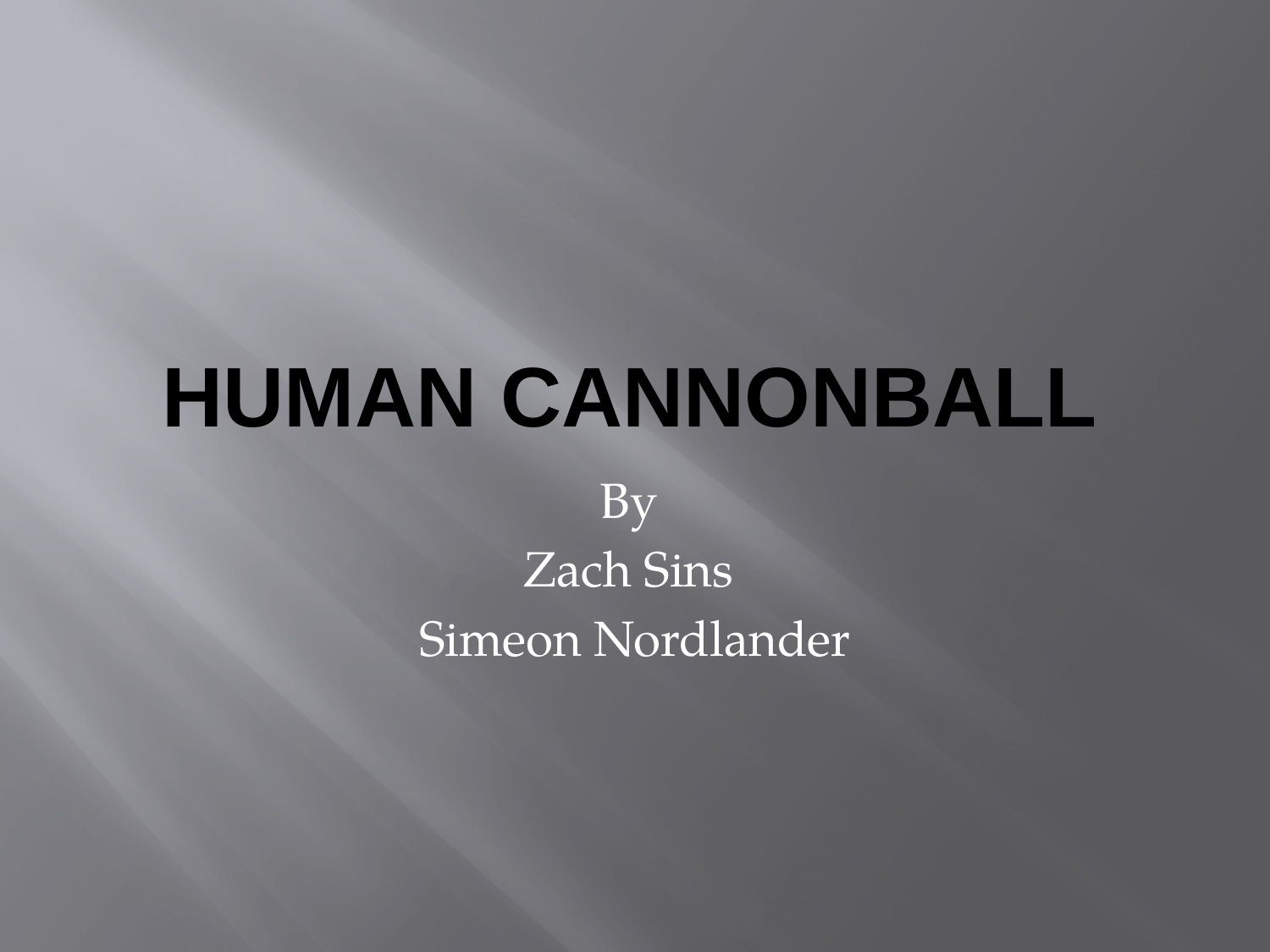

# Human Cannonball
By
Zach Sins
Simeon Nordlander